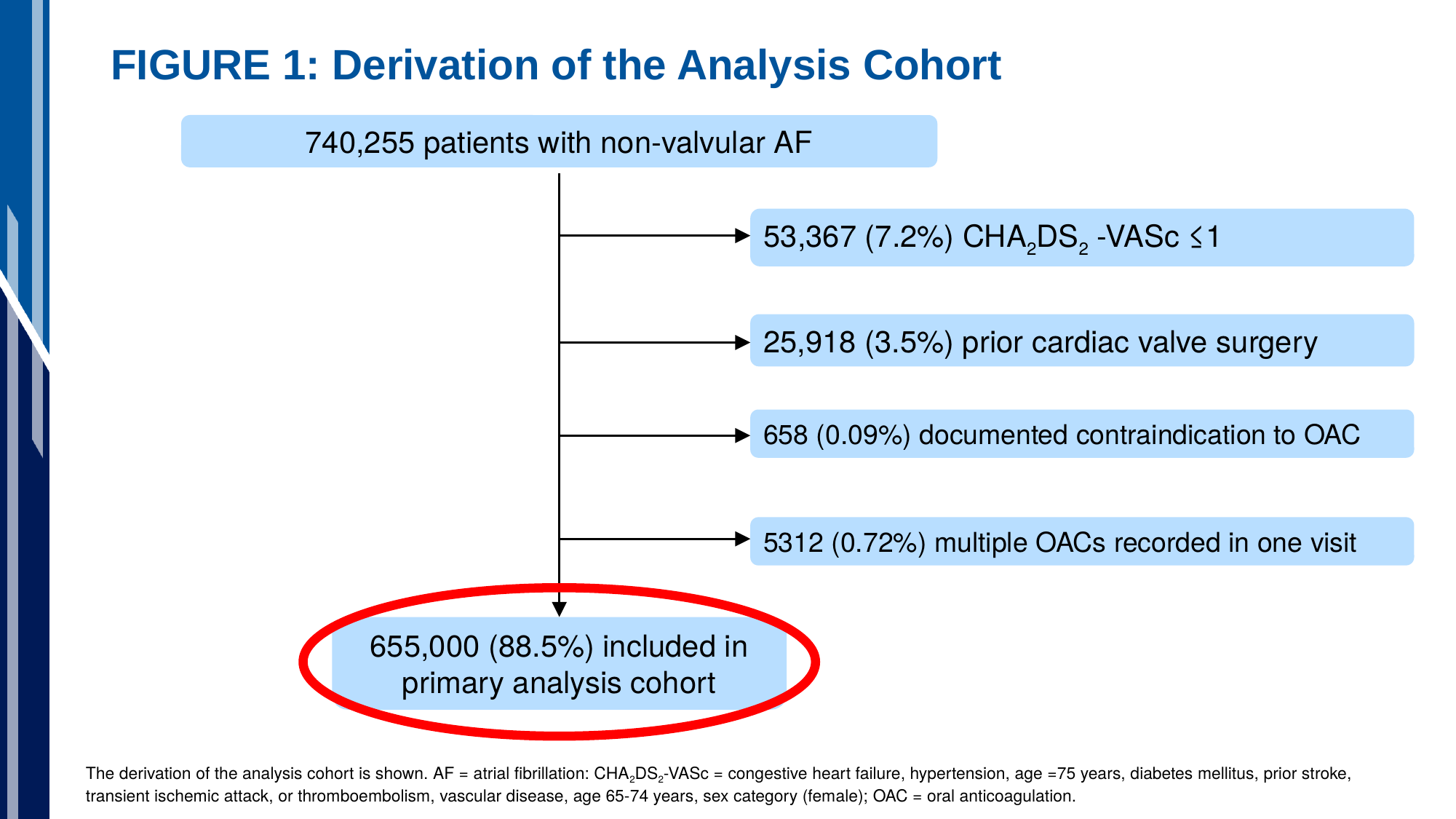

# FIGURE 1: Derivation of the Analysis Cohort
740,255 patients with non-valvular AF
53,367 (7.2%) CHA2DS2 -VASc ≤1
25,918 (3.5%) prior cardiac valve surgery
658 (0.09%) documented contraindication to OAC
5312 (0.72%) multiple OACs recorded in one visit
655,000 (88.5%) included in primary analysis cohort

The derivation of the analysis cohort is shown. AF = atrial fibrillation: CHA2DS2-VASc = congestive heart failure, hypertension, age =75 years, diabetes mellitus, prior stroke, transient ischemic attack, or thromboembolism, vascular disease, age 65-74 years, sex category (female); OAC = oral anticoagulation.